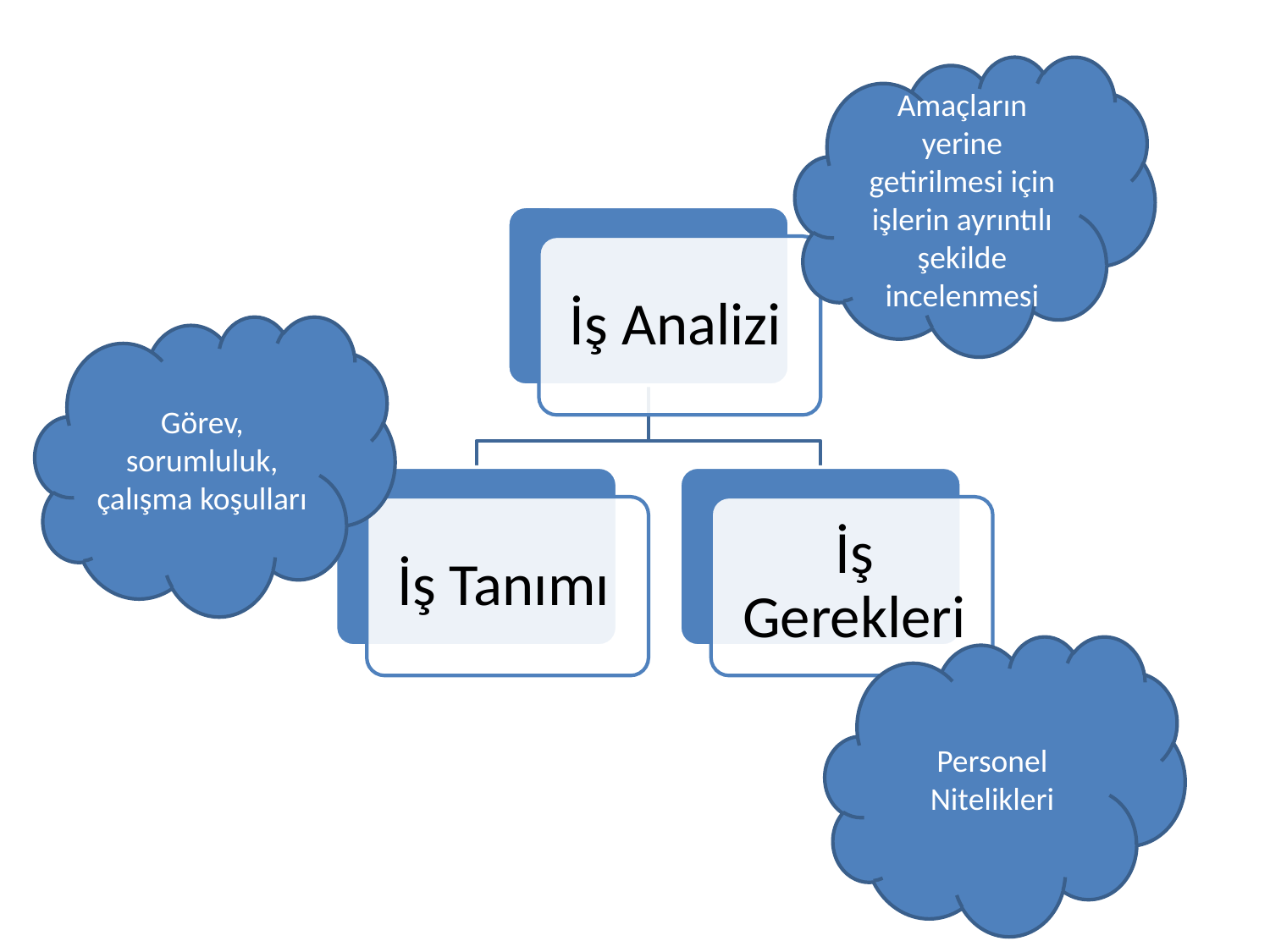

Amaçların yerine getirilmesi için işlerin ayrıntılı şekilde incelenmesi
İş Analizi
İş Tanımı
İş Gerekleri
Görev, sorumluluk, çalışma koşulları
Personel Nitelikleri